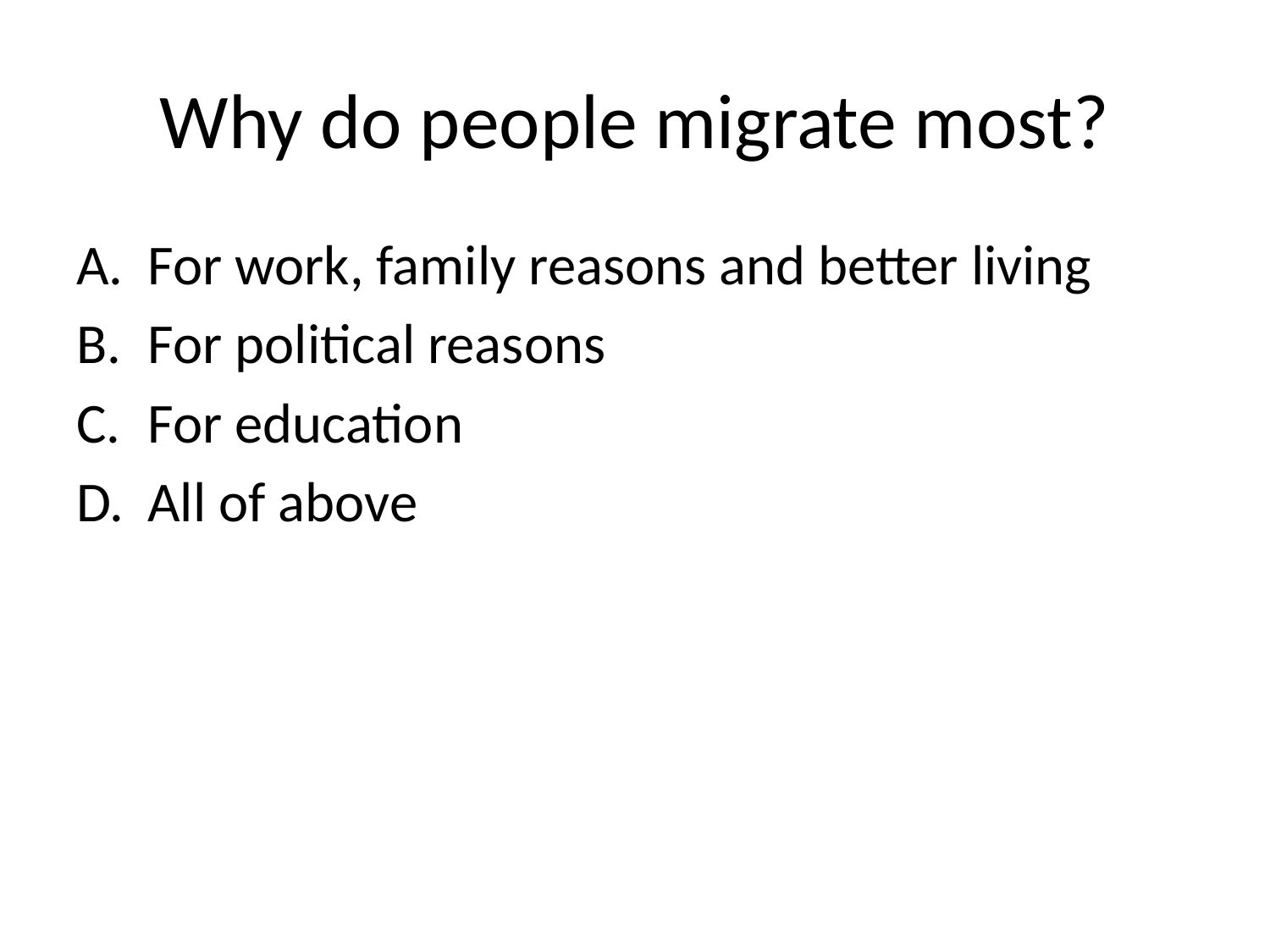

# Why do people migrate most?
For work, family reasons and better living
For political reasons
For education
All of above